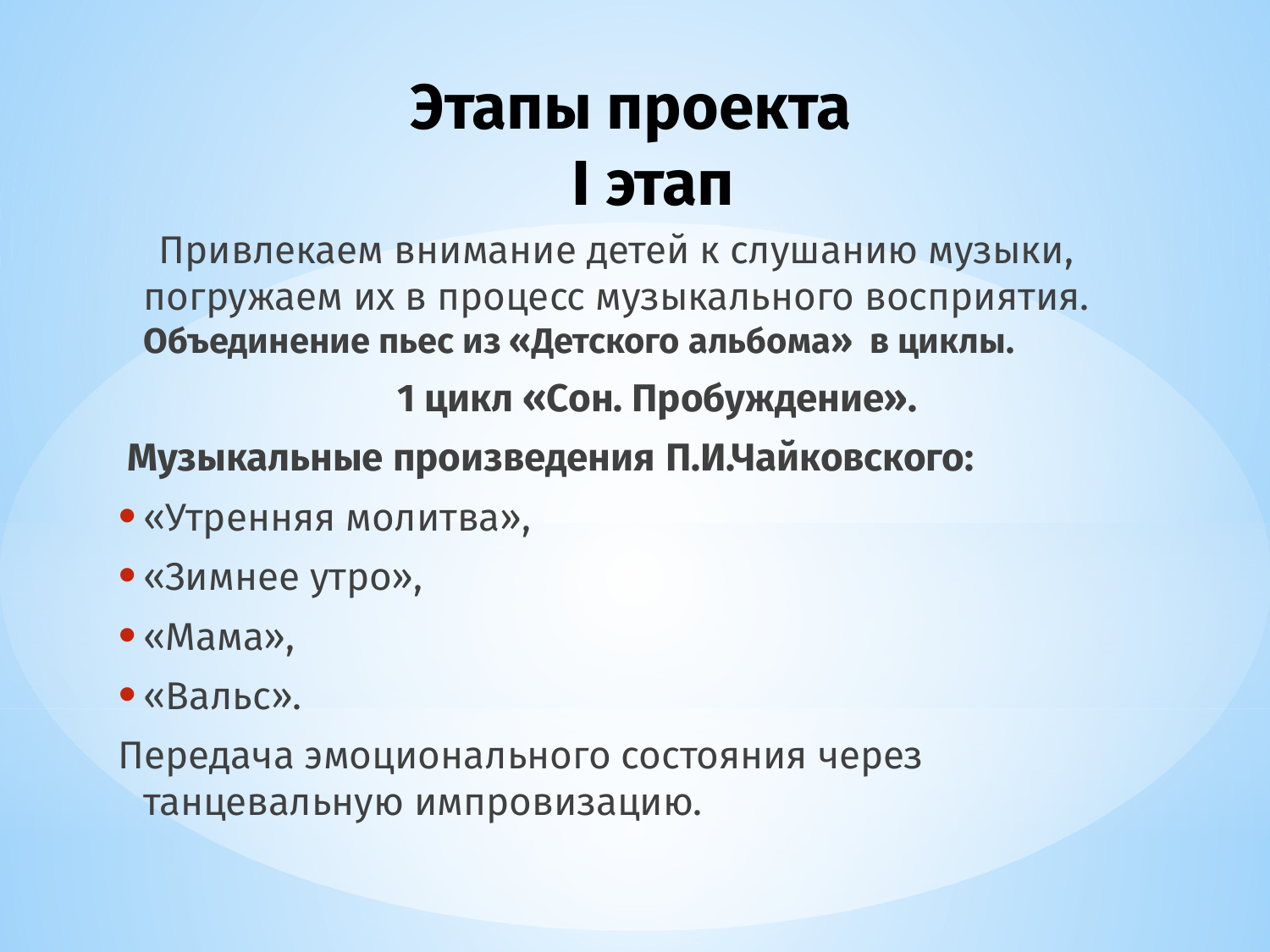

# Этапы проекта I этап
    Привлекаем внимание детей к слушанию музыки, погружаем их в процесс музыкального восприятия. Объединение пьес из «Детского альбома»  в циклы.
  1 цикл «Сон. Пробуждение».
 Музыкальные произведения П.И.Чайковского:
«Утренняя молитва»,
«Зимнее утро»,
«Мама»,
«Вальс».
Передача эмоционального состояния через танцевальную импровизацию.